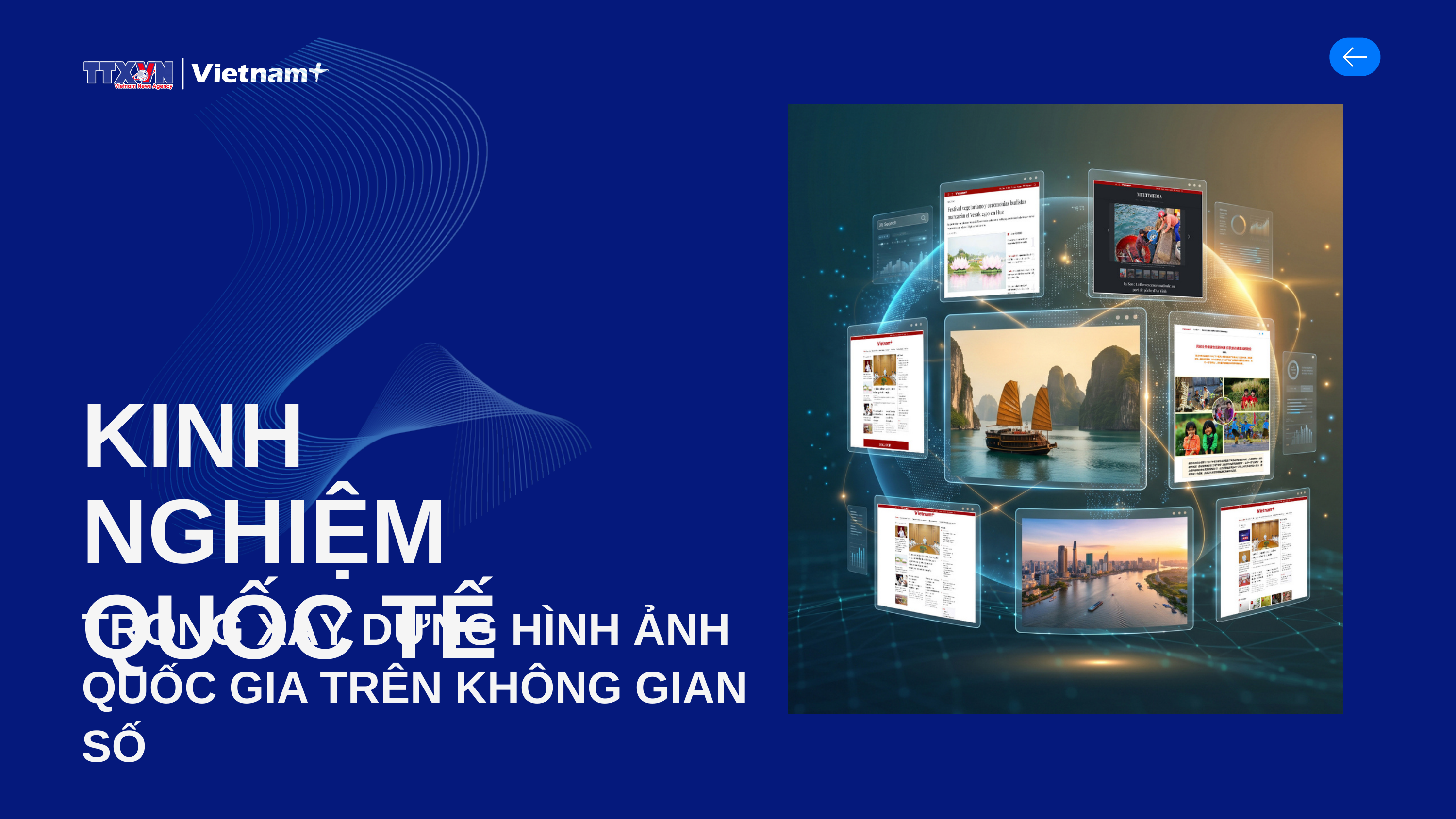

KINH NGHIỆM QUỐC TẾ
TRONG XÂY DỰNG HÌNH ẢNH QUỐC GIA TRÊN KHÔNG GIAN SỐ